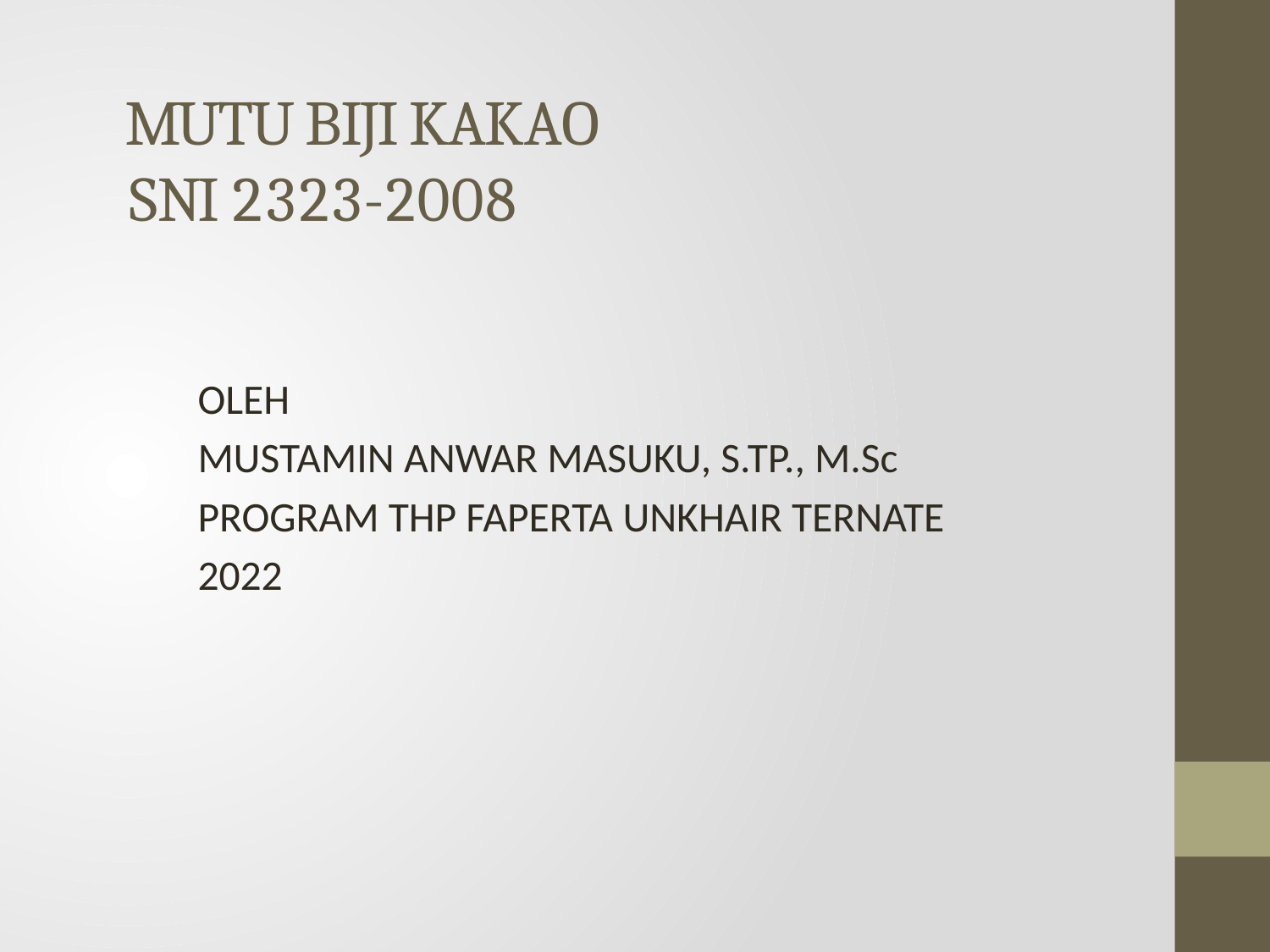

# MUTU BIJI KAKAO SNI 2323-2008
OLEH
MUSTAMIN ANWAR MASUKU, S.TP., M.Sc
PROGRAM THP FAPERTA UNKHAIR TERNATE
2022